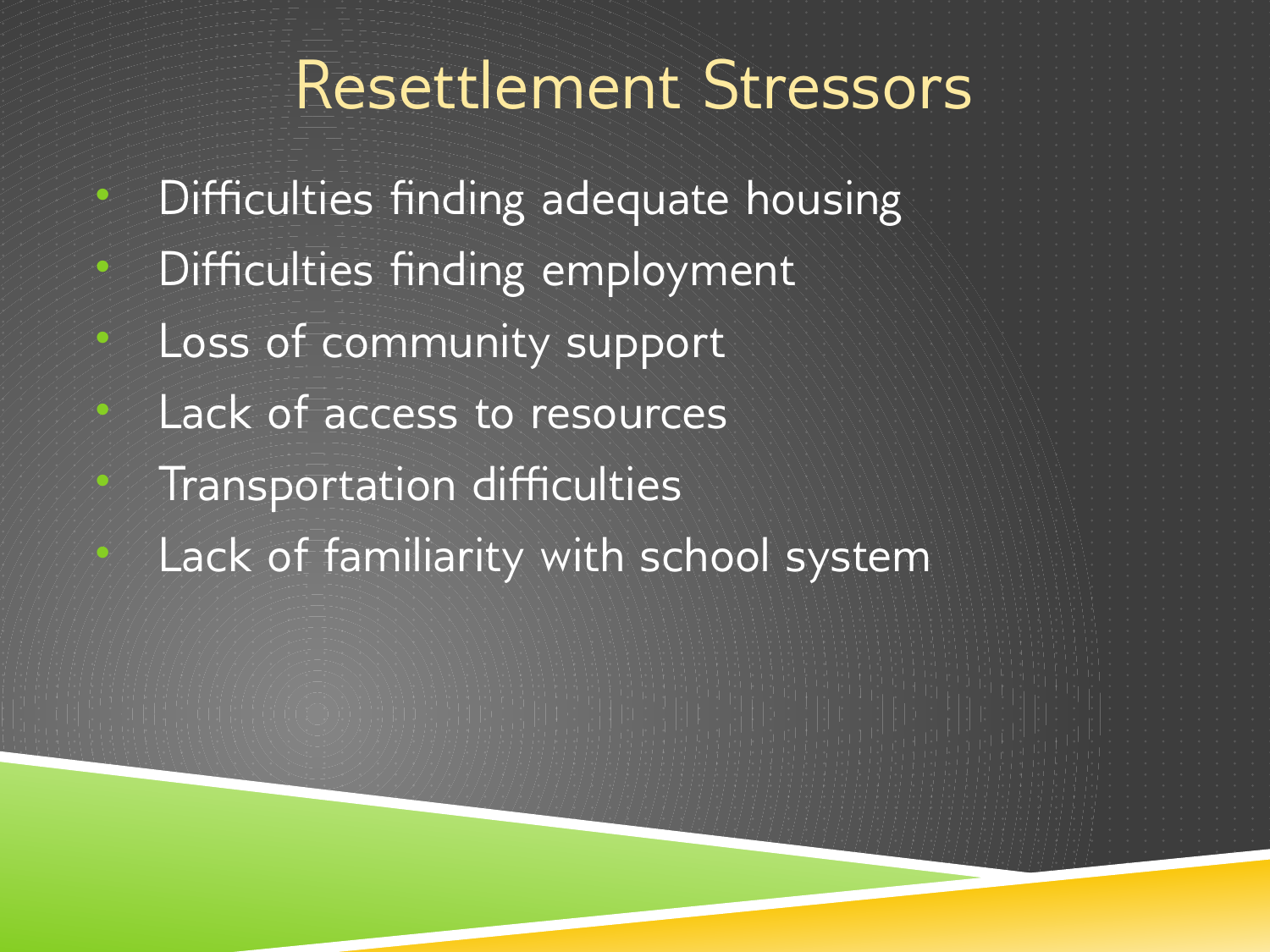

Resettlement Stressors
Difficulties finding adequate housing
Difficulties finding employment
Loss of community support
Lack of access to resources
Transportation difficulties
Lack of familiarity with school system